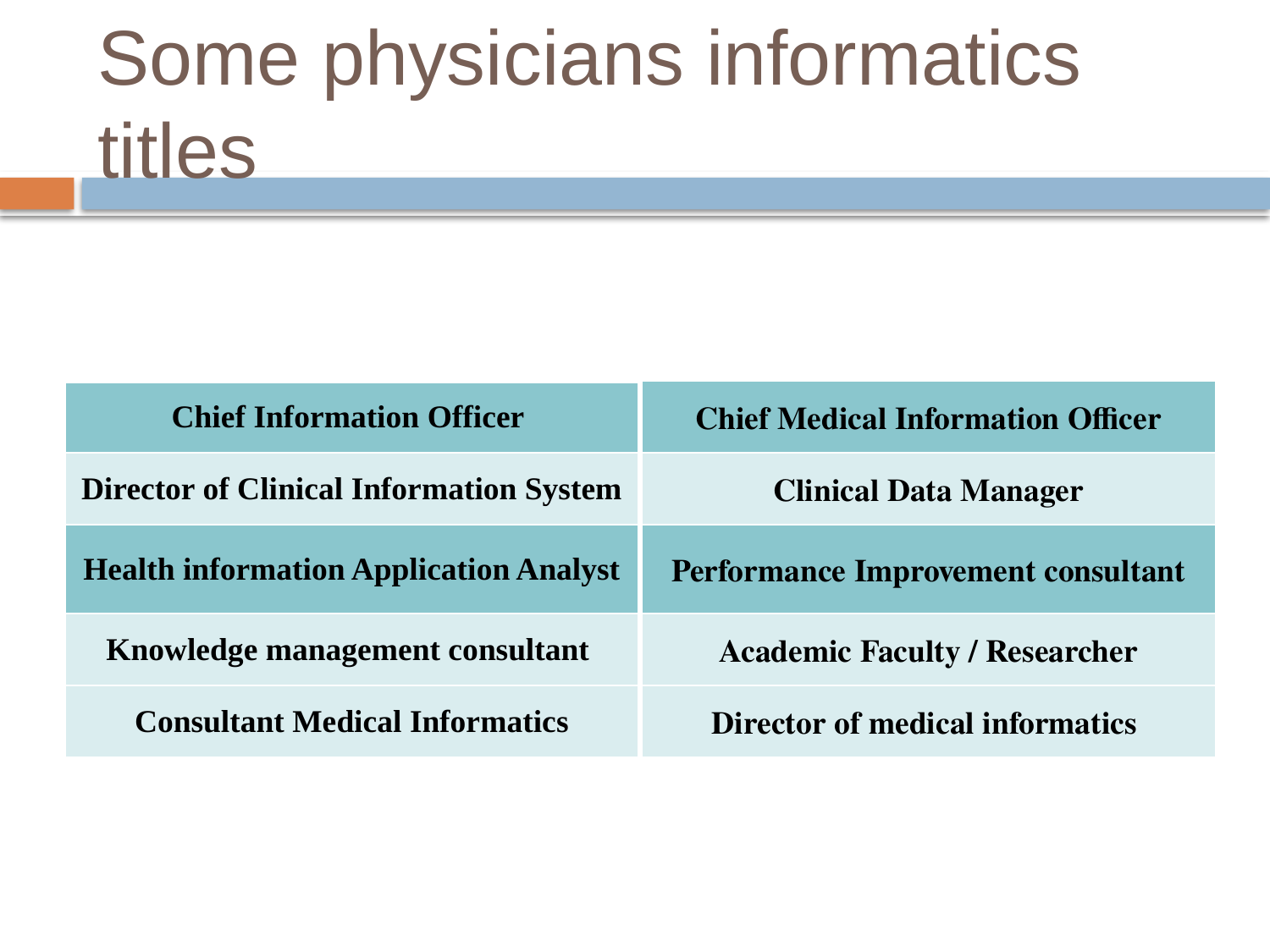

# Some physicians informatics titles
| Chief Information Officer | Chief Medical Information Officer |
| --- | --- |
| Director of Clinical Information System | Clinical Data Manager |
| Health information Application Analyst | Performance Improvement consultant |
| Knowledge management consultant | Academic Faculty / Researcher |
| Consultant Medical Informatics | Director of medical informatics |